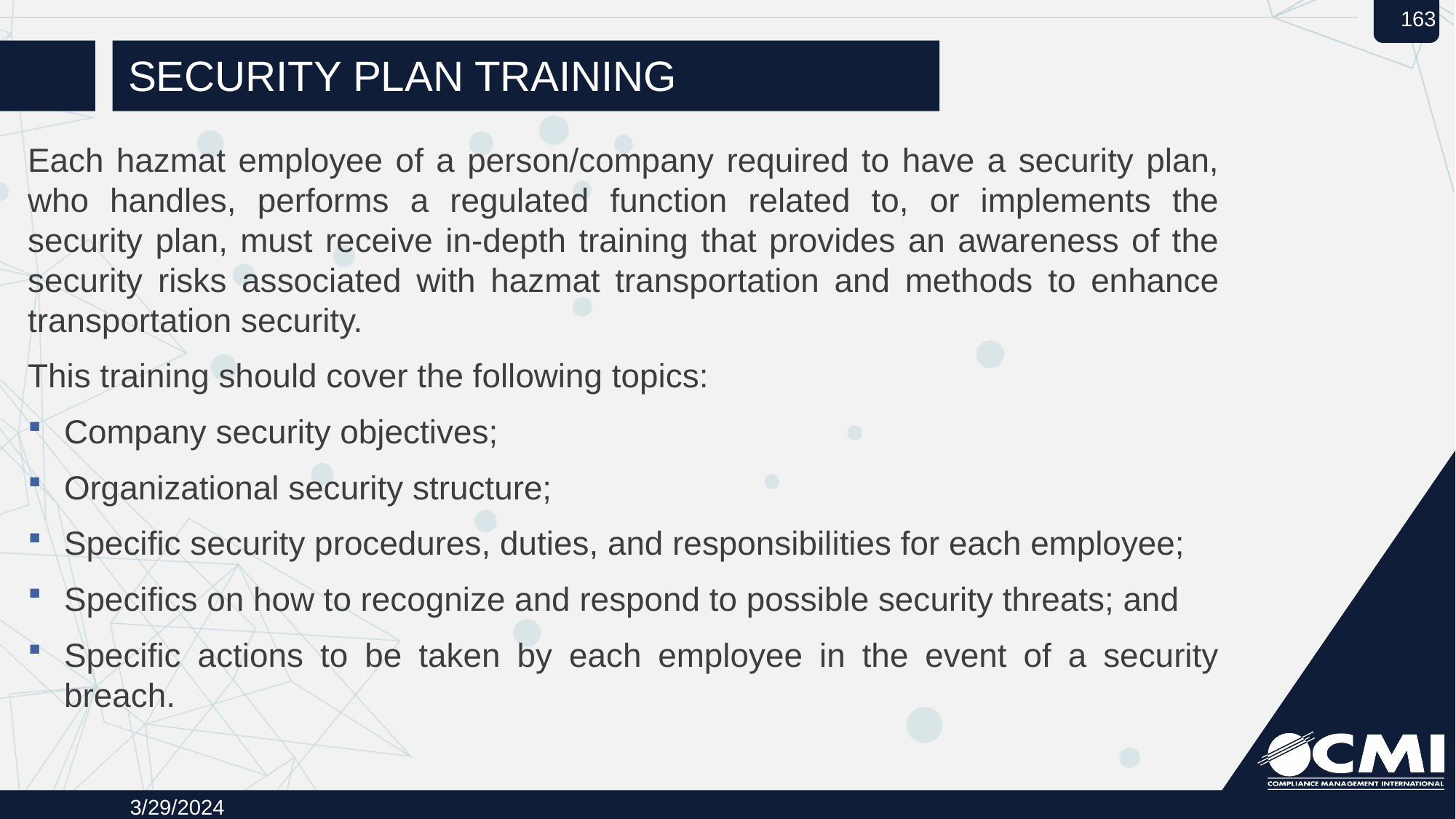

# Security Plan training
Each hazmat employee of a person/company required to have a security plan, who handles, performs a regulated function related to, or implements the security plan, must receive in-depth training that provides an awareness of the security risks associated with hazmat transportation and methods to enhance transportation security.
This training should cover the following topics:
Company security objectives;
Organizational security structure;
Specific security procedures, duties, and responsibilities for each employee;
Specifics on how to recognize and respond to possible security threats; and
Specific actions to be taken by each employee in the event of a security breach.